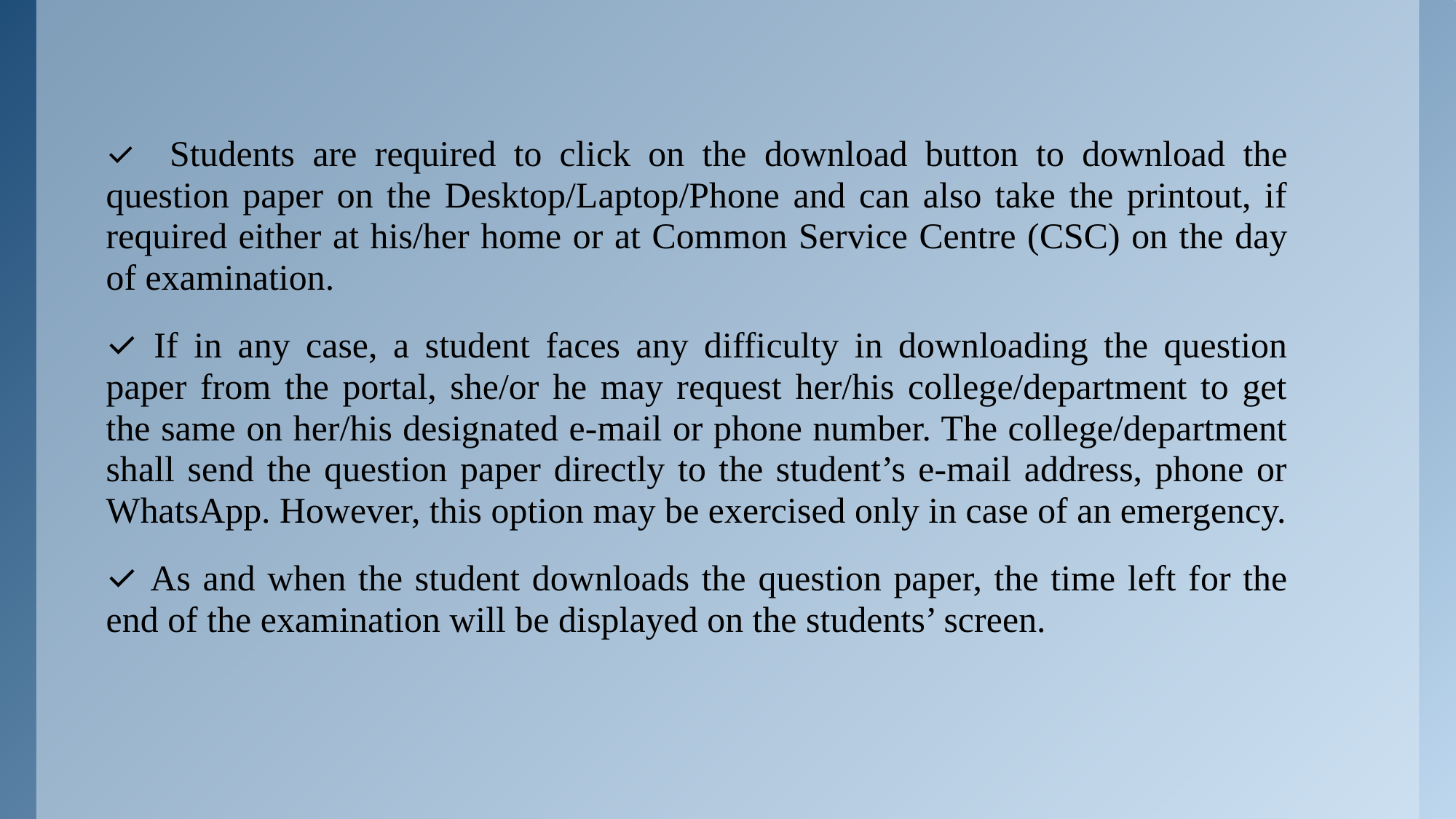

✓  Students are required to click on the download button to download the question paper on the Desktop/Laptop/Phone and can also take the printout, if required either at his/her home or at Common Service Centre (CSC) on the day of examination.
✓ If in any case, a student faces any difficulty in downloading the question paper from the portal, she/or he may request her/his college/department to get the same on her/his designated e-mail or phone number. The college/department shall send the question paper directly to the student’s e-mail address, phone or WhatsApp. However, this option may be exercised only in case of an emergency.
✓ As and when the student downloads the question paper, the time left for the end of the examination will be displayed on the students’ screen.